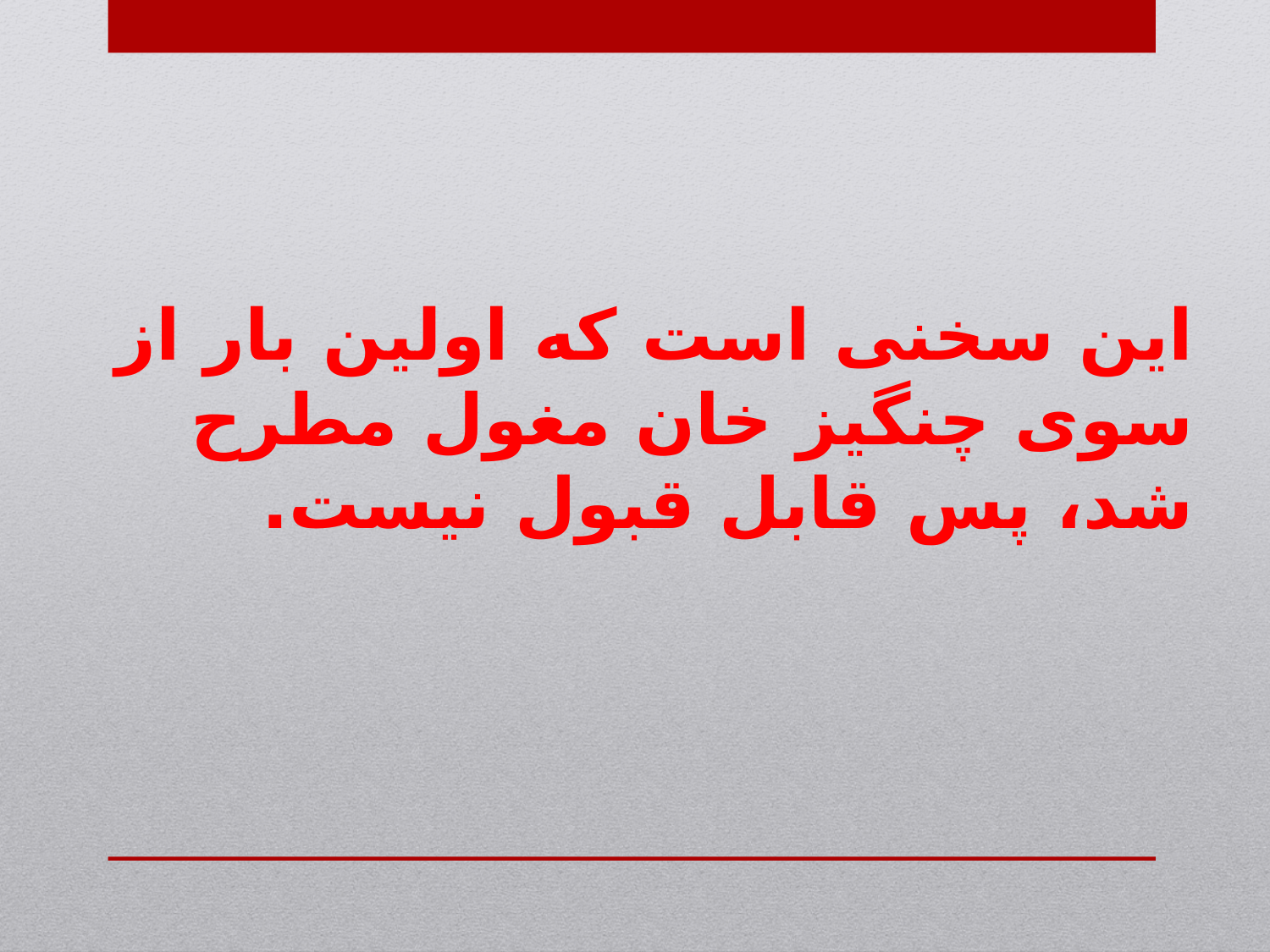

این سخنی است که اولین بار از سوی چنگیز خان مغول مطرح شد، پس قابل قبول نیست.